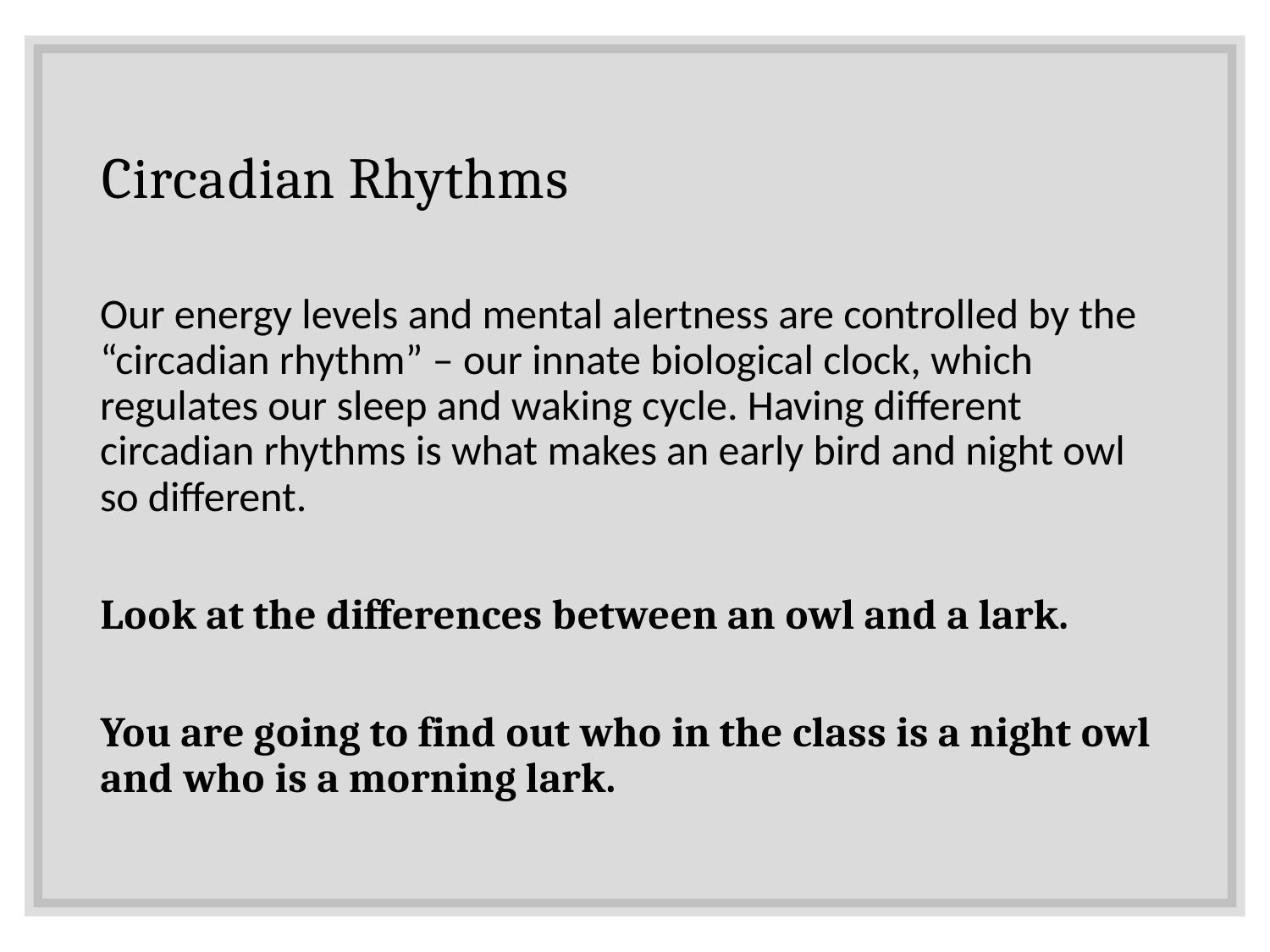

# Circadian Rhythms
Our energy levels and mental alertness are controlled by the “circadian rhythm” – our innate biological clock, which regulates our sleep and waking cycle. Having different circadian rhythms is what makes an early bird and night owl so different.

Look at the differences between an owl and a lark.

You are going to find out who in the class is a night owl and who is a morning lark.